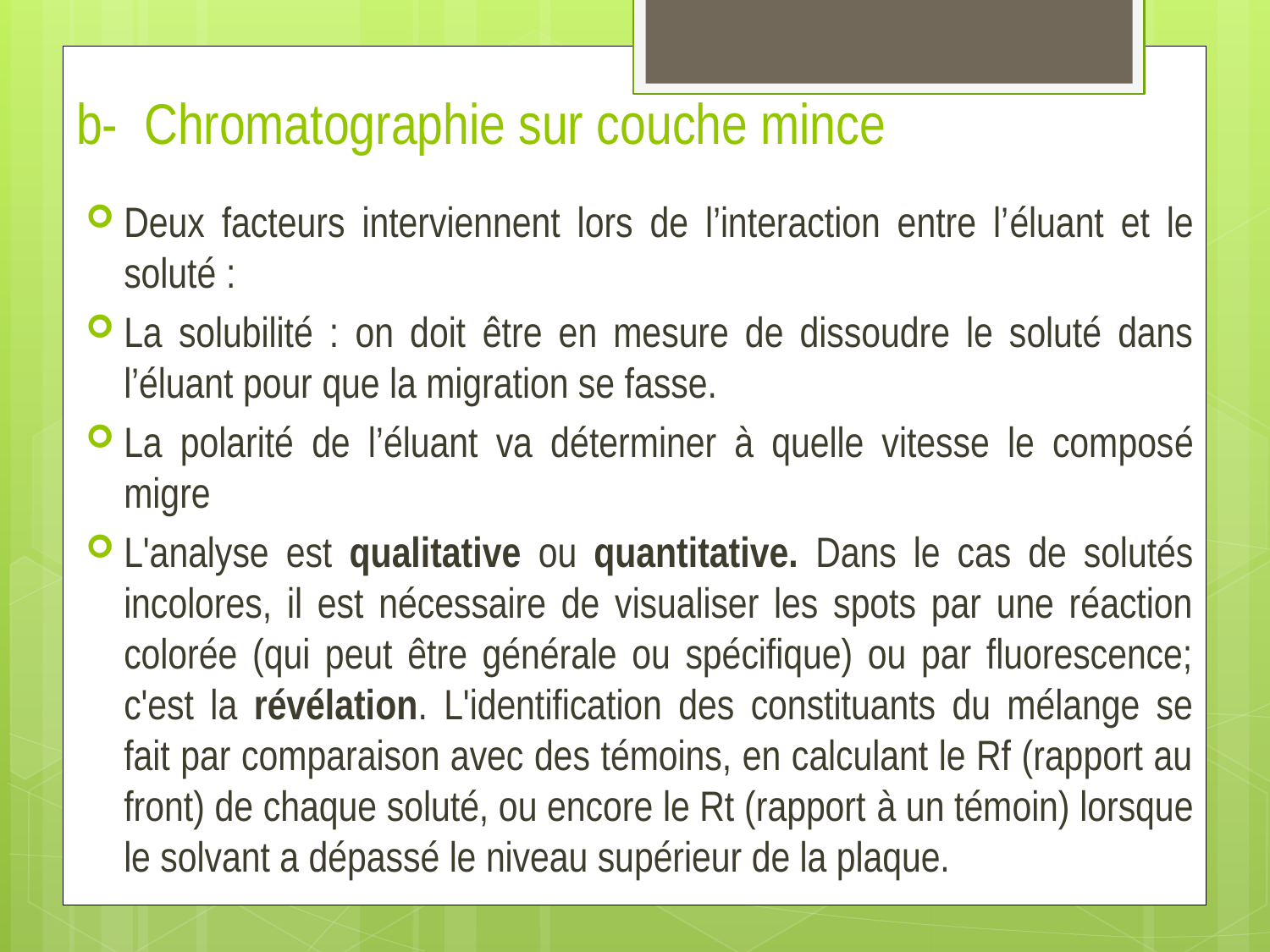

# b-  Chromatographie sur couche mince
Deux facteurs interviennent lors de l’interaction entre l’éluant et le soluté :
La solubilité : on doit être en mesure de dissoudre le soluté dans l’éluant pour que la migration se fasse.
La polarité de l’éluant va déterminer à quelle vitesse le composé migre
L'analyse est qualitative ou quantitative. Dans le cas de solutés incolores, il est nécessaire de visualiser les spots par une réaction colorée (qui peut être générale ou spécifique) ou par fluorescence; c'est la révélation. L'identification des constituants du mélange se fait par comparaison avec des témoins, en calculant le Rf (rapport au front) de chaque soluté, ou encore le Rt (rapport à un témoin) lorsque le solvant a dépassé le niveau supérieur de la plaque.